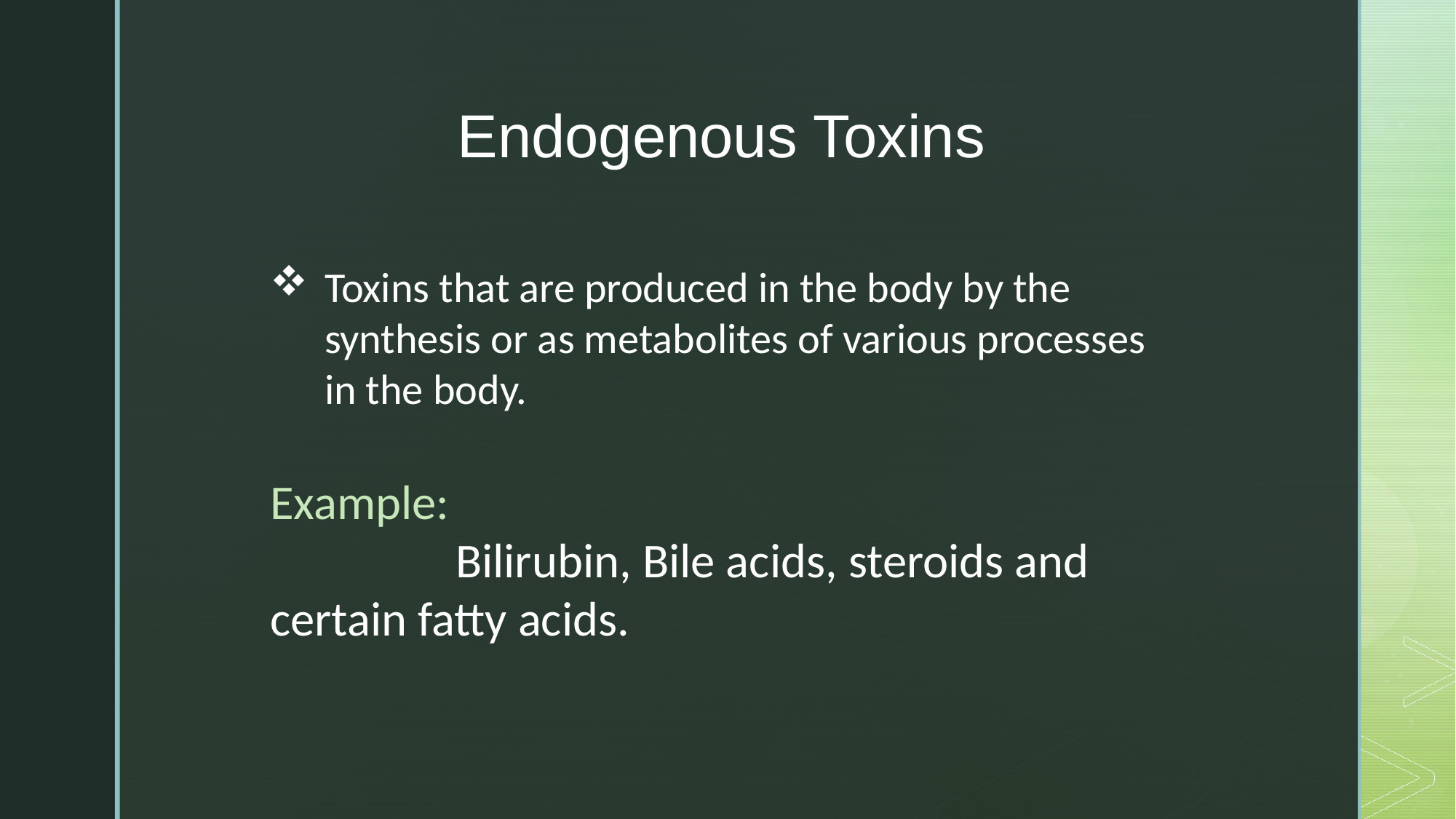

Endogenous Toxins
Toxins that are produced in the body by the synthesis or as metabolites of various processes in the body.

Example:
                 Bilirubin, Bile acids, steroids and certain fatty acids.